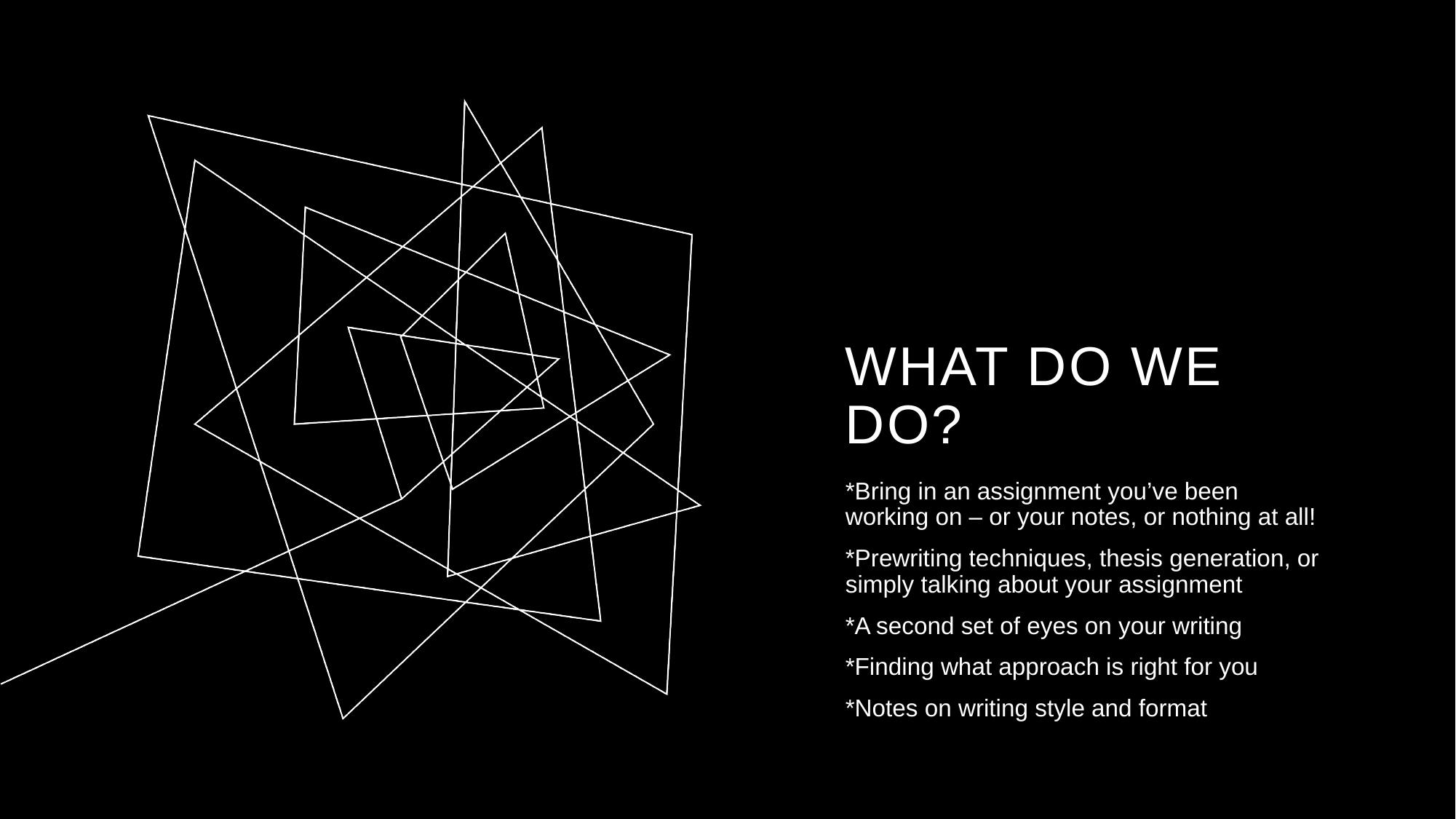

# What do we do?
*Bring in an assignment you’ve been working on – or your notes, or nothing at all!
*Prewriting techniques, thesis generation, or simply talking about your assignment
*A second set of eyes on your writing
*Finding what approach is right for you
*Notes on writing style and format